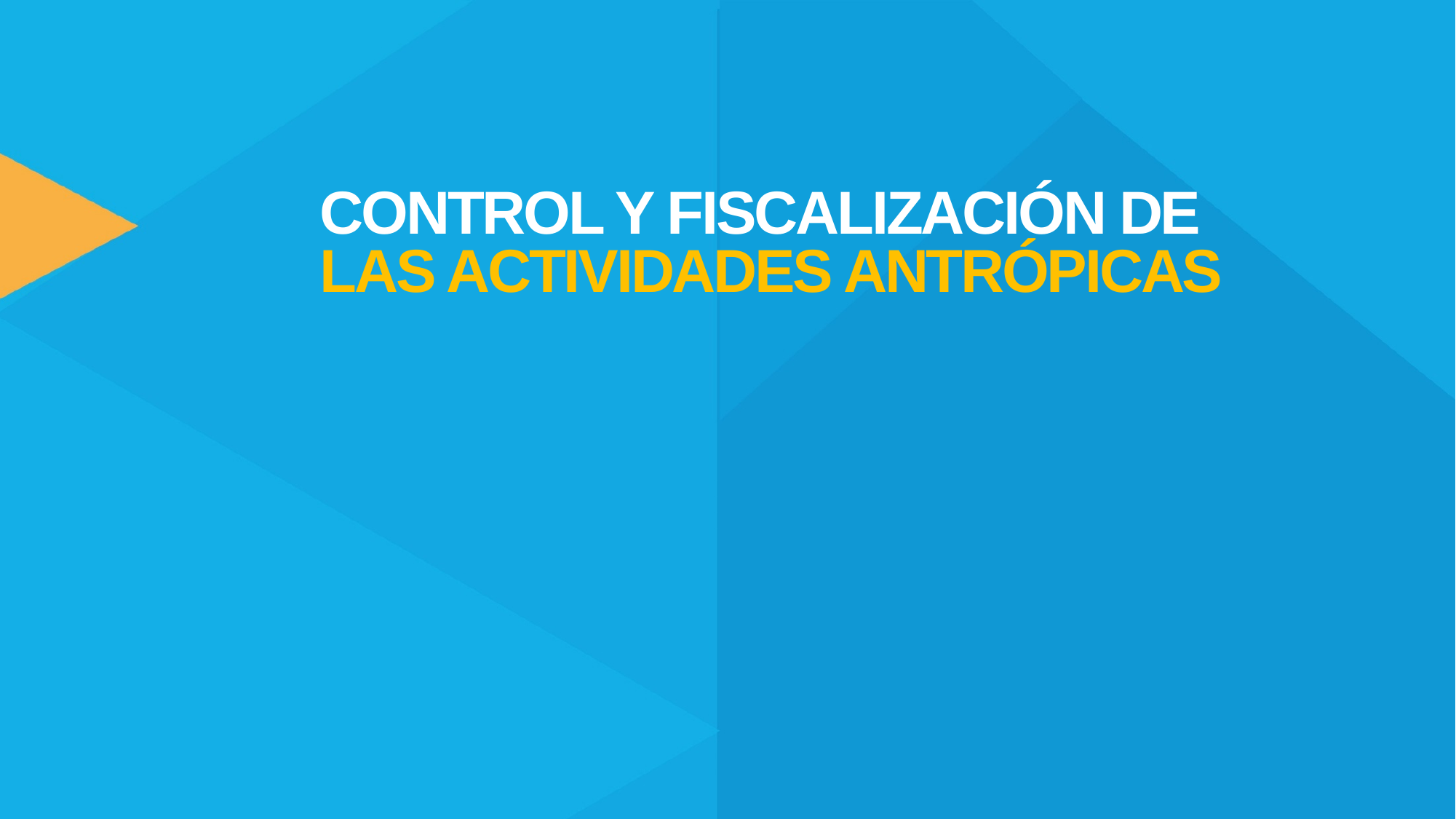

CONTROL Y FISCALIZACIÓN DE LAS ACTIVIDADES ANTRÓPICAS